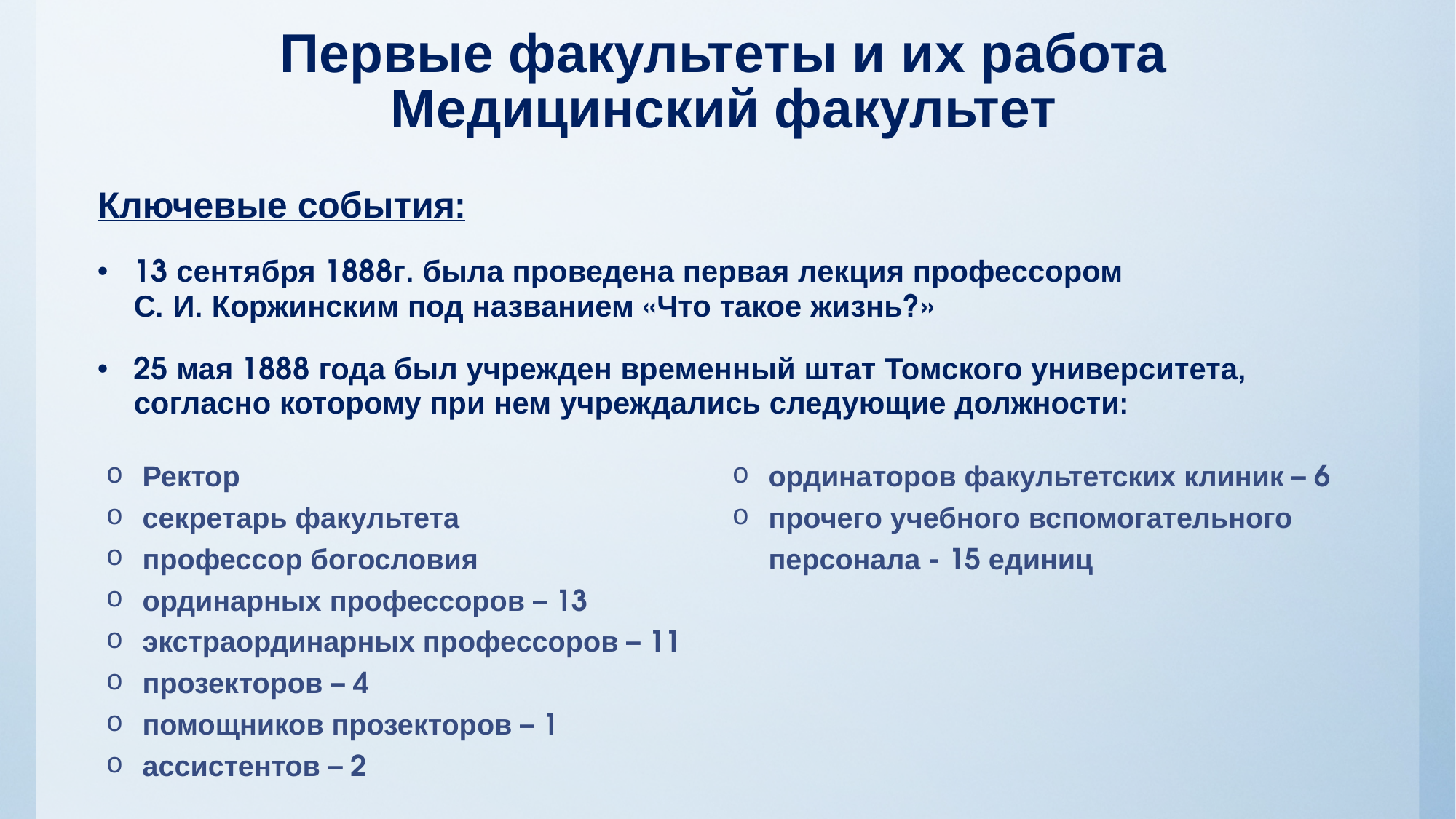

# Первые факультеты и их работа Медицинский факультет
Ключевые события:
13 сентября 1888г. была проведена первая лекция профессором С. И. Коржинским под названием «Что такое жизнь?»
25 мая 1888 года был учрежден временный штат Томского университета, согласно которому при нем учреждались следующие должности:

Ректор
секретарь факультета
профессор богословия
ординарных профессоров – 13
экстраординарных профессоров – 11
прозекторов – 4
помощников прозекторов – 1
ассистентов – 2
ординаторов факультетских клиник – 6
прочего учебного вспомогательного персонала - 15 единиц